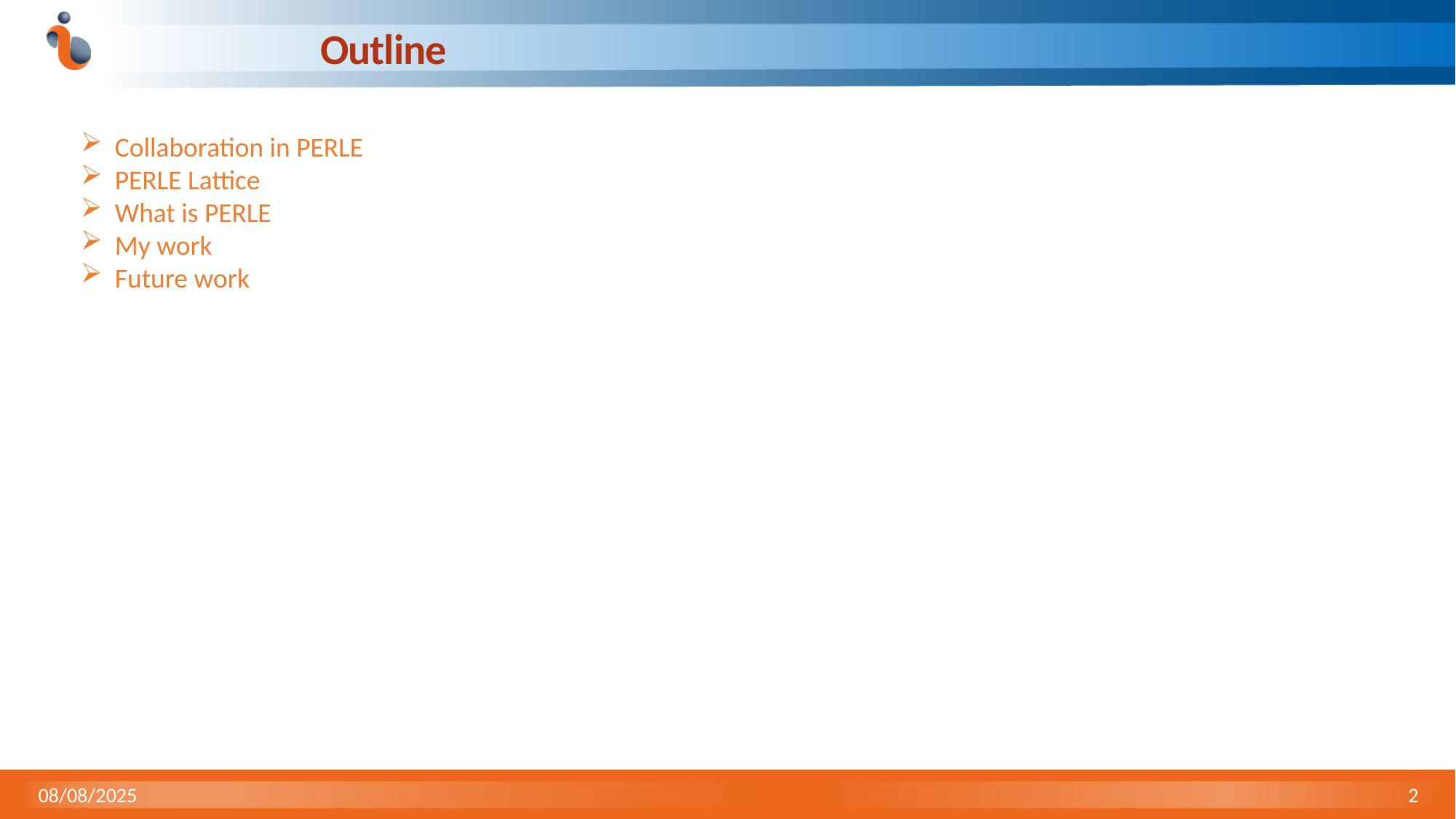

# Outline
Collaboration in PERLE
PERLE Lattice
What is PERLE
My work
Future work

08/08/2025
2